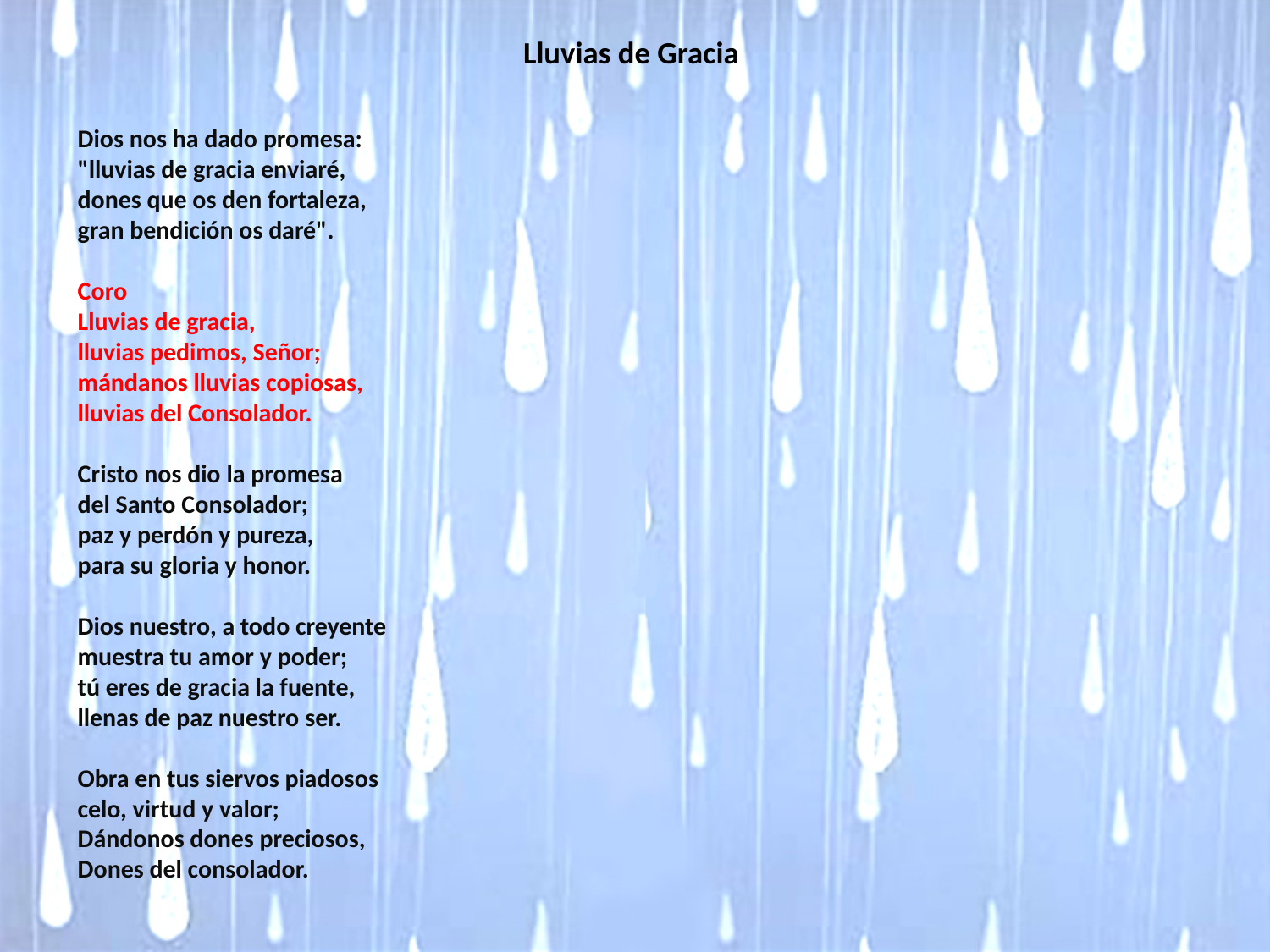

# Lluvias de Gracia
Dios nos ha dado promesa:
"lluvias de gracia enviaré,
dones que os den fortaleza,
gran bendición os daré".
Coro
Lluvias de gracia,
lluvias pedimos, Señor;
mándanos lluvias copiosas,
lluvias del Consolador.
Cristo nos dio la promesa
del Santo Consolador;
paz y perdón y pureza,
para su gloria y honor.
Dios nuestro, a todo creyente
muestra tu amor y poder;
tú eres de gracia la fuente,
llenas de paz nuestro ser.
Obra en tus siervos piadosos
celo, virtud y valor;
Dándonos dones preciosos,
Dones del consolador.